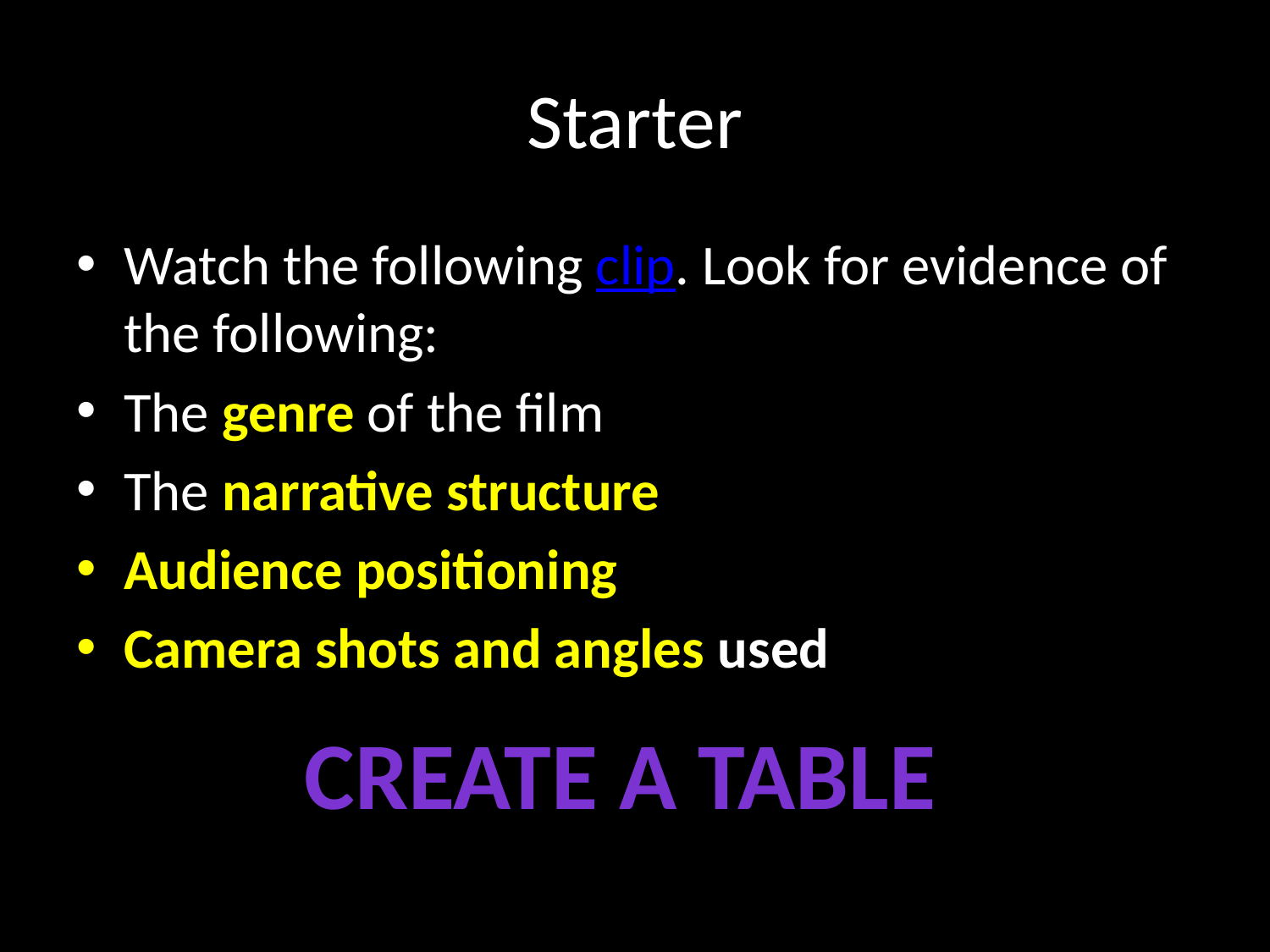

# Starter
Watch the following clip. Look for evidence of the following:
The genre of the film
The narrative structure
Audience positioning
Camera shots and angles used

Create a table